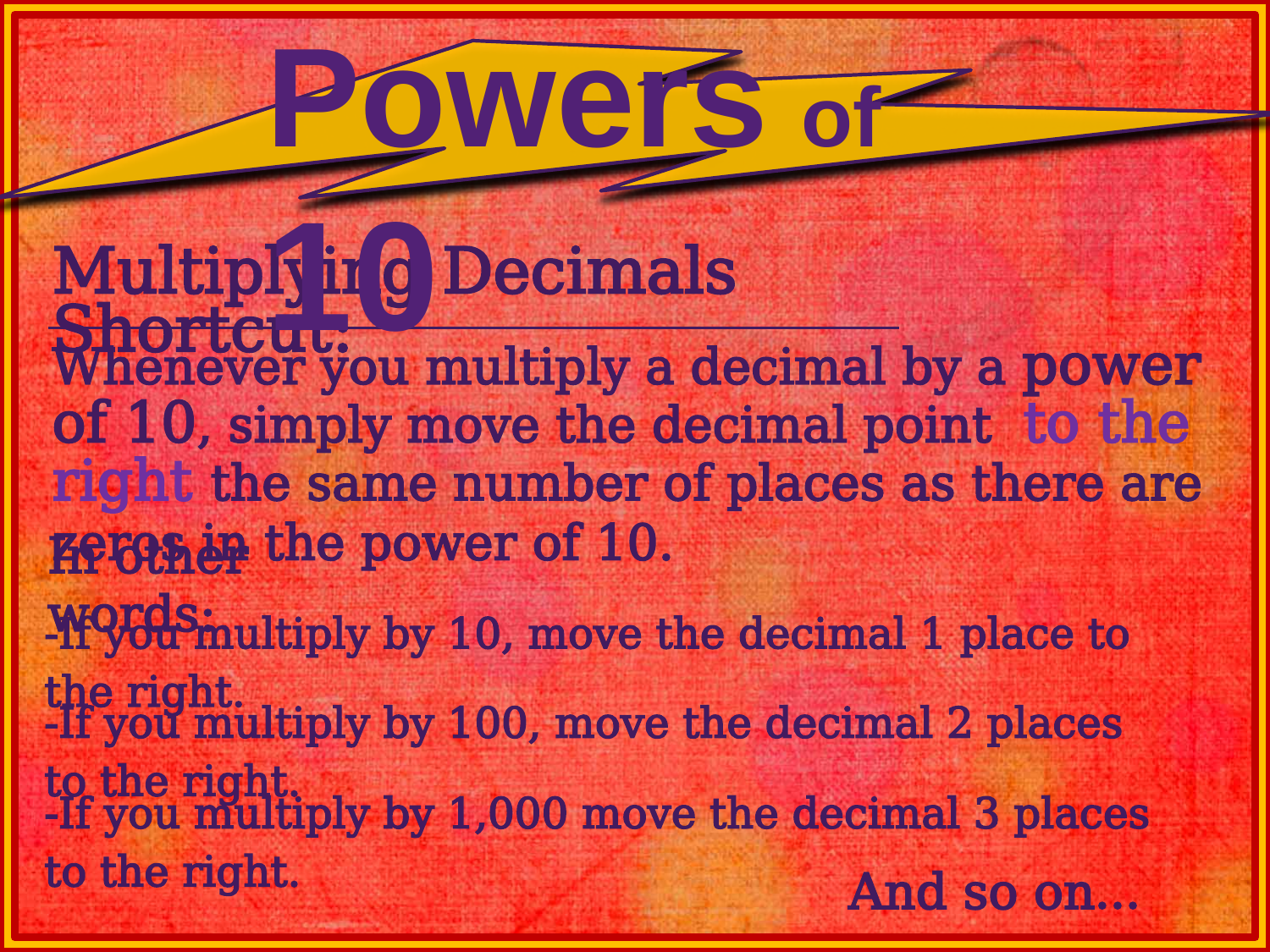

Powers of 10

Multiplying Decimals Shortcut:
Whenever you multiply a decimal by a power of 10, simply move the decimal point  to the right the same number of places as there are zeros in the power of 10.
In other words:
-If you multiply by 10, move the decimal 1 place to the right.
-If you multiply by 100, move the decimal 2 places to the right.
-If you multiply by 1,000 move the decimal 3 places to the right.
And so on…